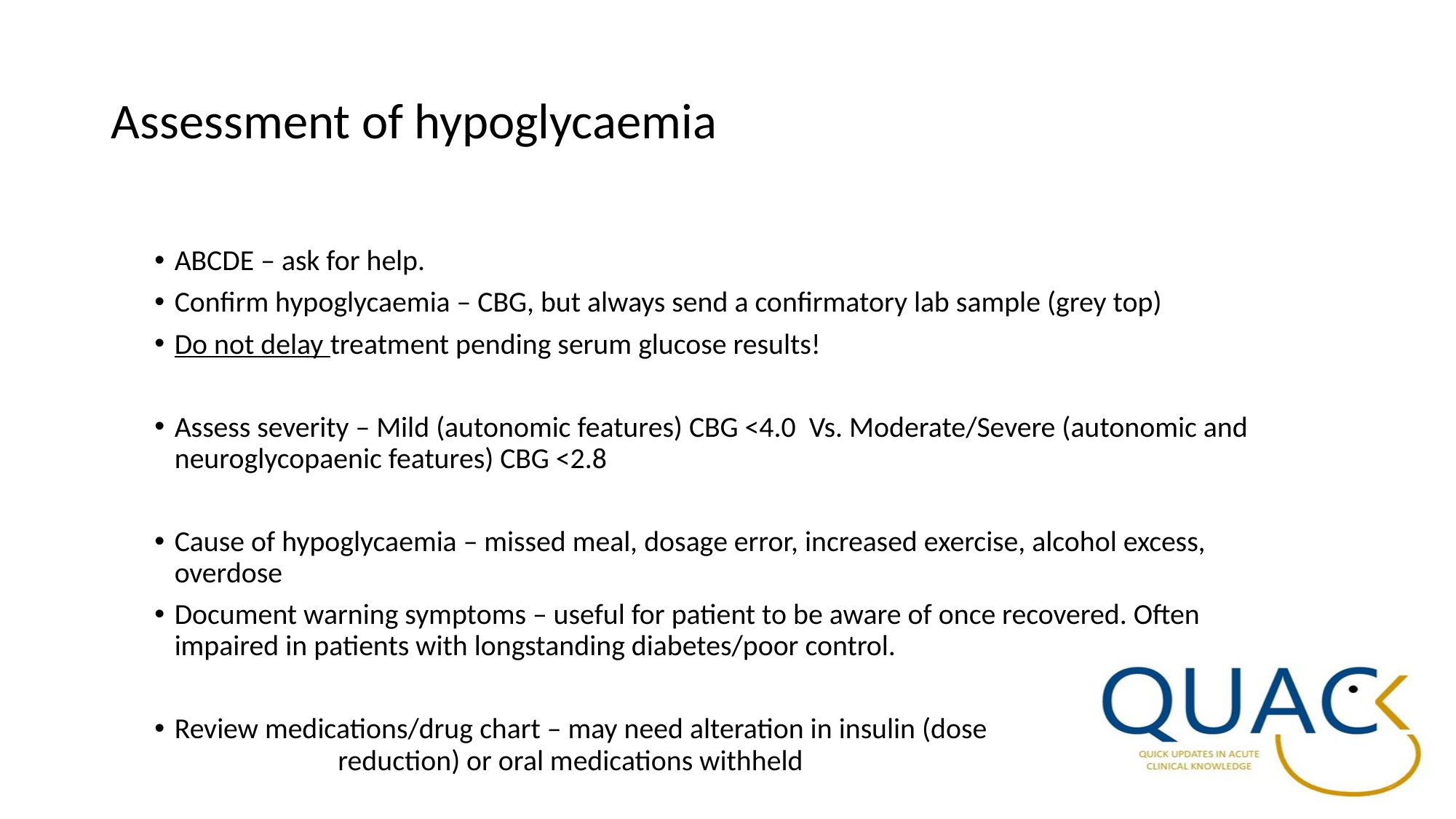

# Assessment of hypoglycaemia
ABCDE – ask for help.
Confirm hypoglycaemia – CBG, but always send a confirmatory lab sample (grey top)
Do not delay treatment pending serum glucose results!

Assess severity – Mild (autonomic features) CBG <4.0  Vs. Moderate/Severe (autonomic and neuroglycopaenic features) CBG <2.8

Cause of hypoglycaemia – missed meal, dosage error, increased exercise, alcohol excess, overdose
Document warning symptoms – useful for patient to be aware of once recovered. Often impaired in patients with longstanding diabetes/poor control.

Review medications/drug chart – may need alteration in insulin (dose                                                                         reduction) or oral medications withheld